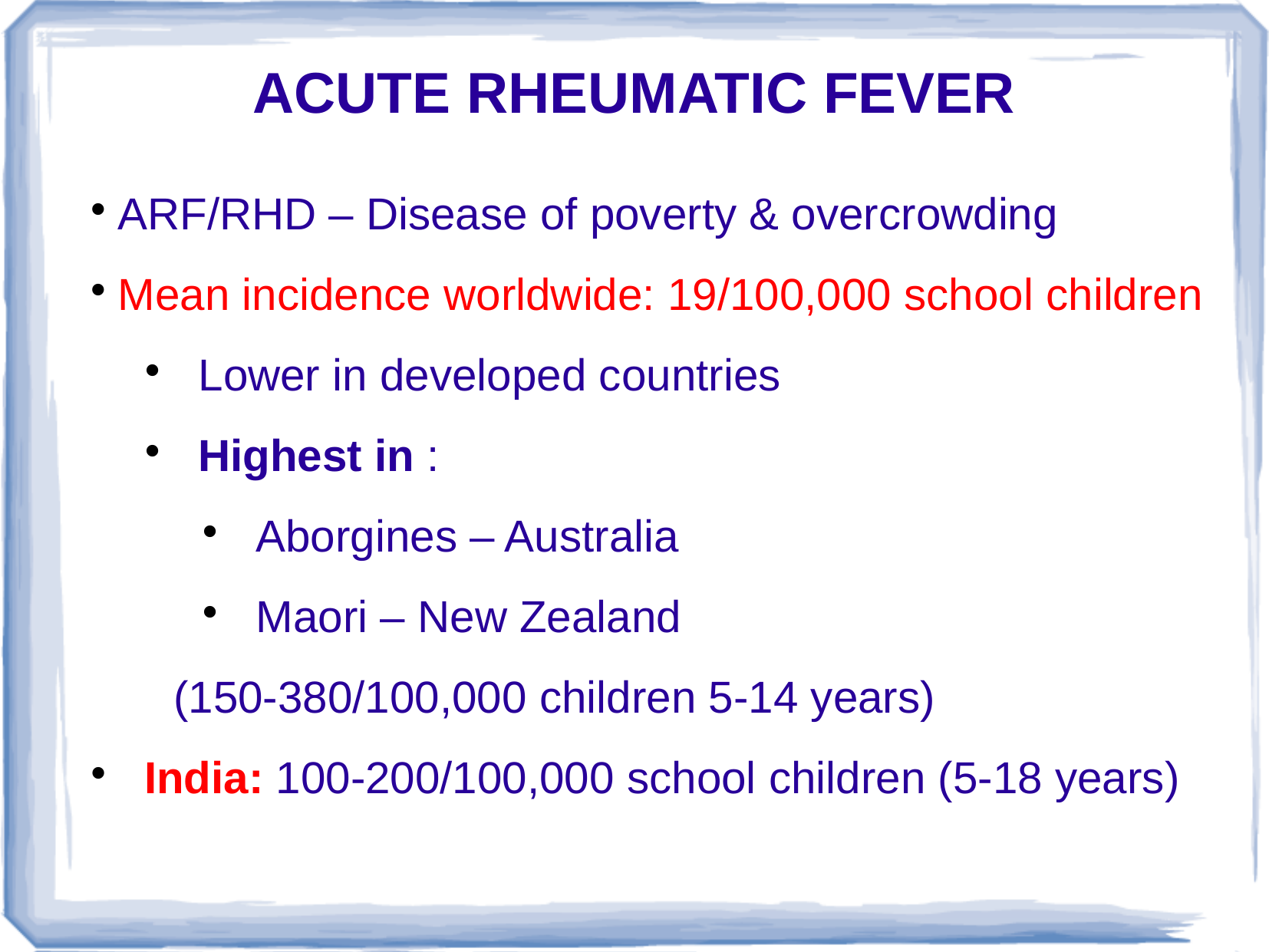

ACUTE RHEUMATIC FEVER
ARF/RHD – Disease of poverty & overcrowding
Mean incidence worldwide: 19/100,000 school children
Lower in developed countries
Highest in :
Aborgines – Australia
Maori – New Zealand
(150-380/100,000 children 5-14 years)
India: 100-200/100,000 school children (5-18 years)